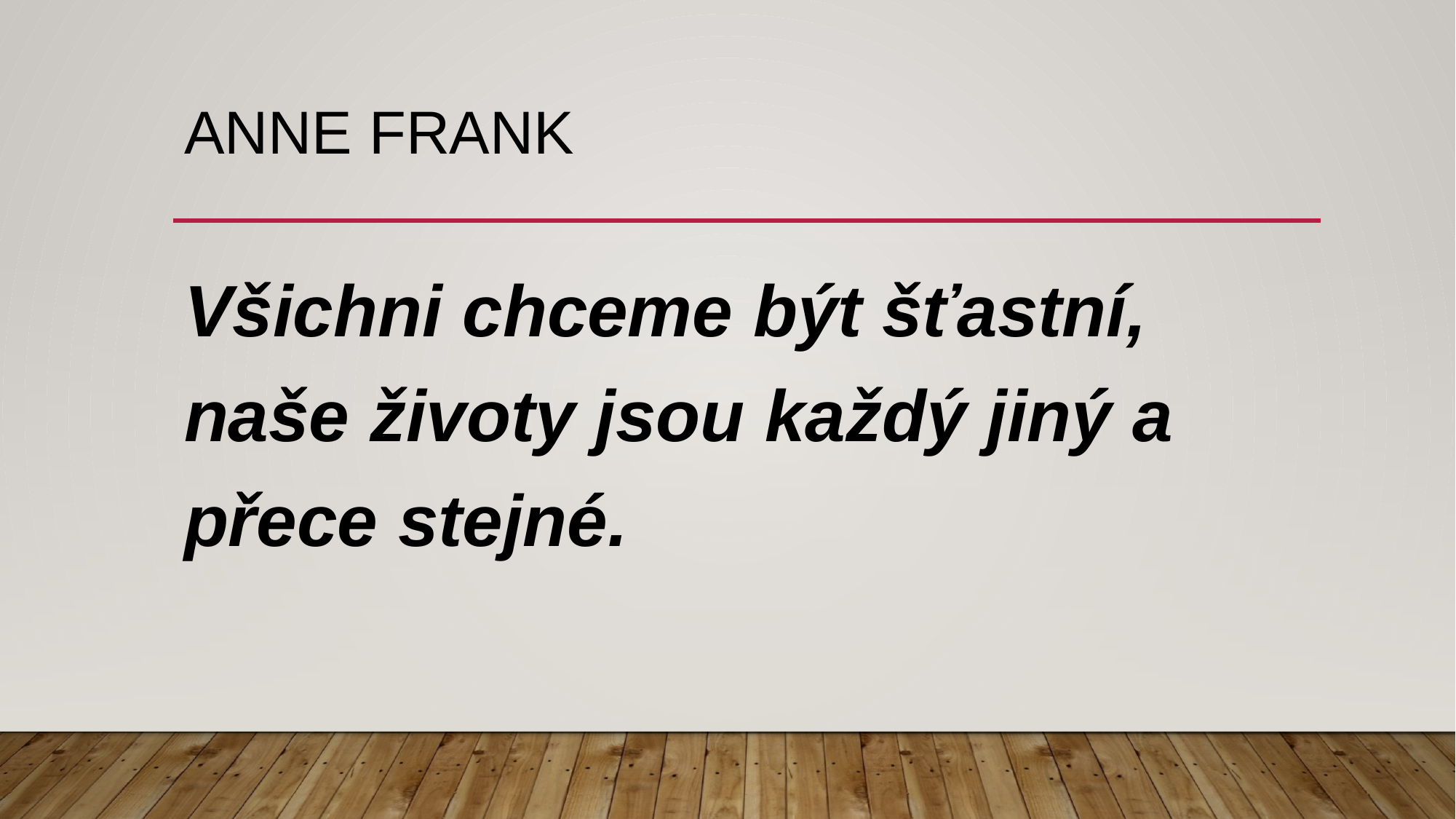

# Anne Frank
Všichni chceme být šťastní, naše životy jsou každý jiný a přece stejné.